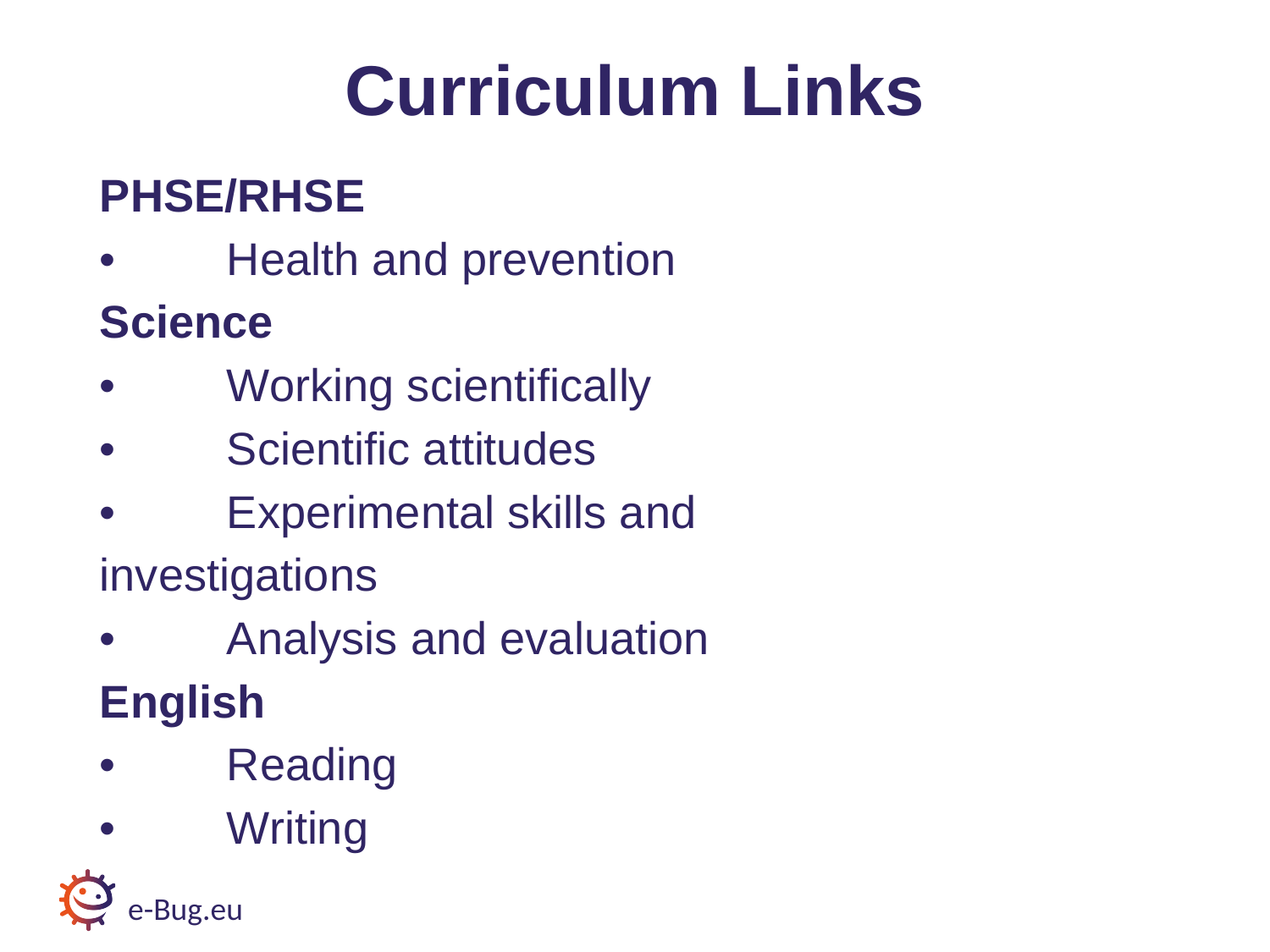

# Curriculum Links
PHSE/RHSE
•	Health and prevention
Science
•	Working scientifically
•	Scientific attitudes
•	Experimental skills and investigations
•	Analysis and evaluation
English
•	Reading
•	Writing
e-Bug.eu